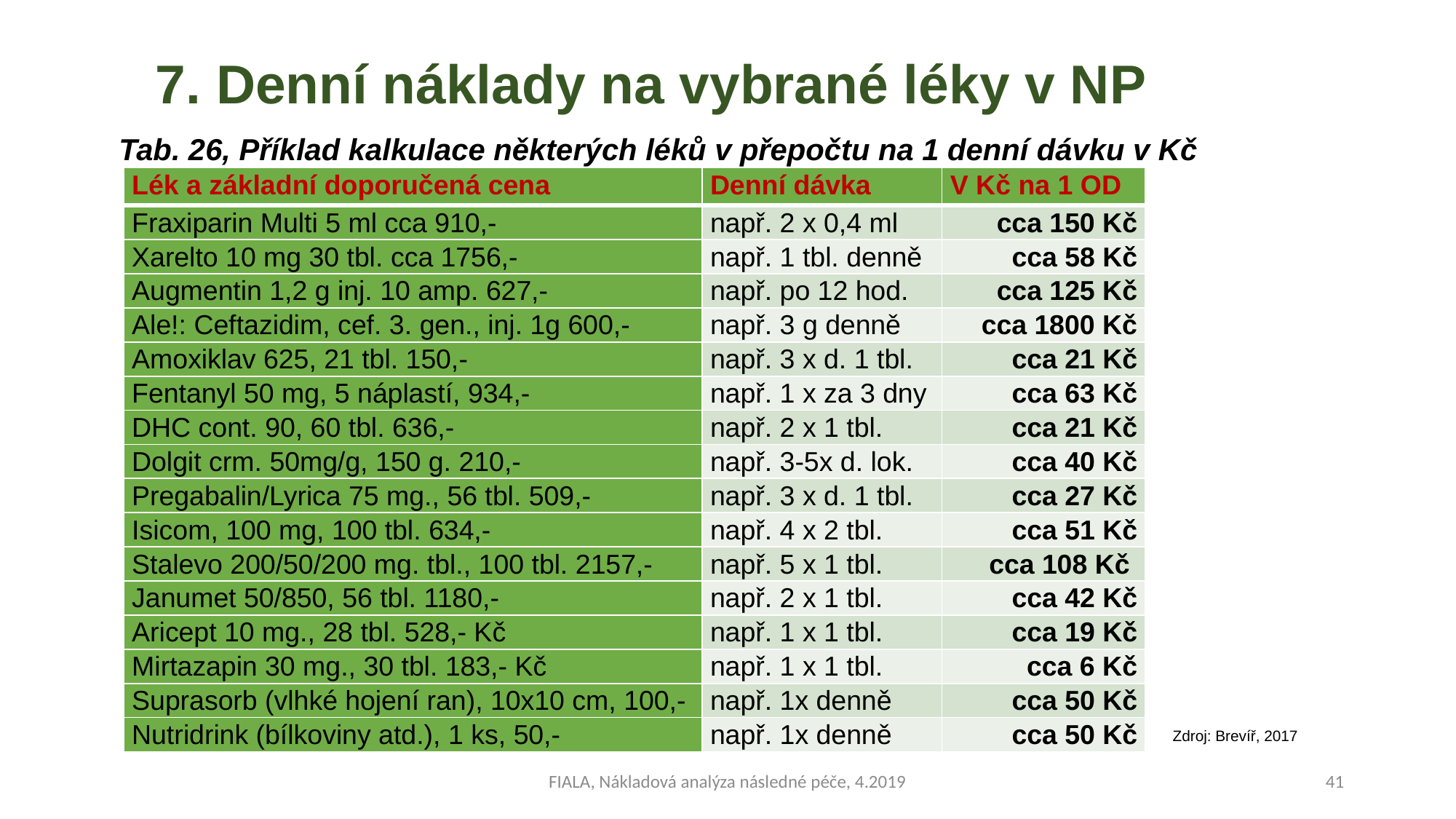

# 7. Denní náklady na vybrané léky v NP
Tab. 26, Příklad kalkulace některých léků v přepočtu na 1 denní dávku v Kč
| Lék a základní doporučená cena | Denní dávka | V Kč na 1 OD |
| --- | --- | --- |
| Fraxiparin Multi 5 ml cca 910,- | např. 2 x 0,4 ml | cca 150 Kč |
| Xarelto 10 mg 30 tbl. cca 1756,- | např. 1 tbl. denně | cca 58 Kč |
| Augmentin 1,2 g inj. 10 amp. 627,- | např. po 12 hod. | cca 125 Kč |
| Ale!: Ceftazidim, cef. 3. gen., inj. 1g 600,- | např. 3 g denně | cca 1800 Kč |
| Amoxiklav 625, 21 tbl. 150,- | např. 3 x d. 1 tbl. | cca 21 Kč |
| Fentanyl 50 mg, 5 náplastí, 934,- | např. 1 x za 3 dny | cca 63 Kč |
| DHC cont. 90, 60 tbl. 636,- | např. 2 x 1 tbl. | cca 21 Kč |
| Dolgit crm. 50mg/g, 150 g. 210,- | např. 3-5x d. lok. | cca 40 Kč |
| Pregabalin/Lyrica 75 mg., 56 tbl. 509,- | např. 3 x d. 1 tbl. | cca 27 Kč |
| Isicom, 100 mg, 100 tbl. 634,- | např. 4 x 2 tbl. | cca 51 Kč |
| Stalevo 200/50/200 mg. tbl., 100 tbl. 2157,- | např. 5 x 1 tbl. | cca 108 Kč |
| Janumet 50/850, 56 tbl. 1180,- | např. 2 x 1 tbl. | cca 42 Kč |
| Aricept 10 mg., 28 tbl. 528,- Kč | např. 1 x 1 tbl. | cca 19 Kč |
| Mirtazapin 30 mg., 30 tbl. 183,- Kč | např. 1 x 1 tbl. | cca 6 Kč |
| Suprasorb (vlhké hojení ran), 10x10 cm, 100,- | např. 1x denně | cca 50 Kč |
| Nutridrink (bílkoviny atd.), 1 ks, 50,- | např. 1x denně | cca 50 Kč |
Zdroj: Brevíř, 2017
FIALA, Nákladová analýza následné péče, 4.2019
41